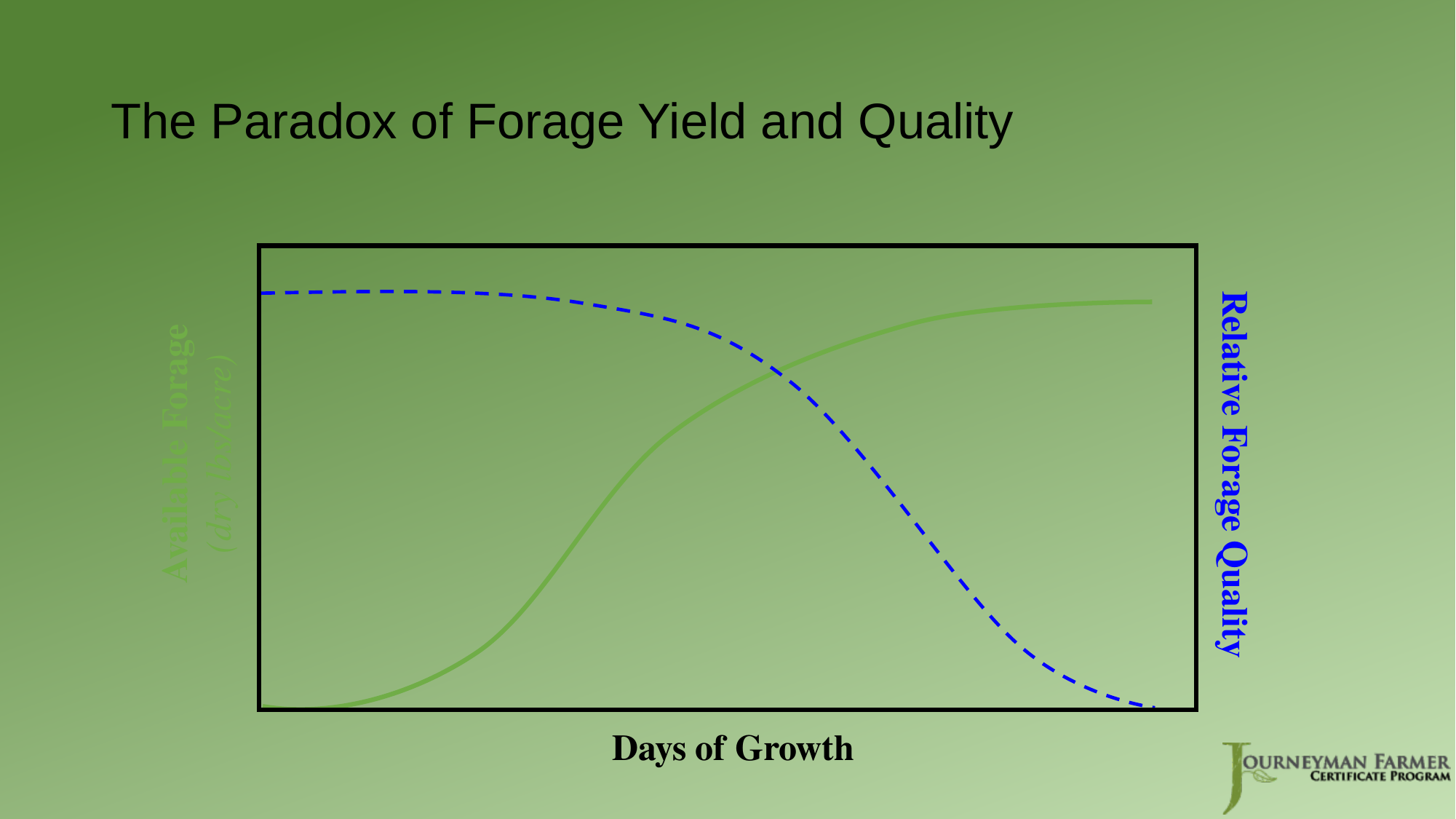

# The Paradox of Forage Yield and Quality

Days of Growth

Available Forage
(dry lbs/acre)
Relative Forage Quality